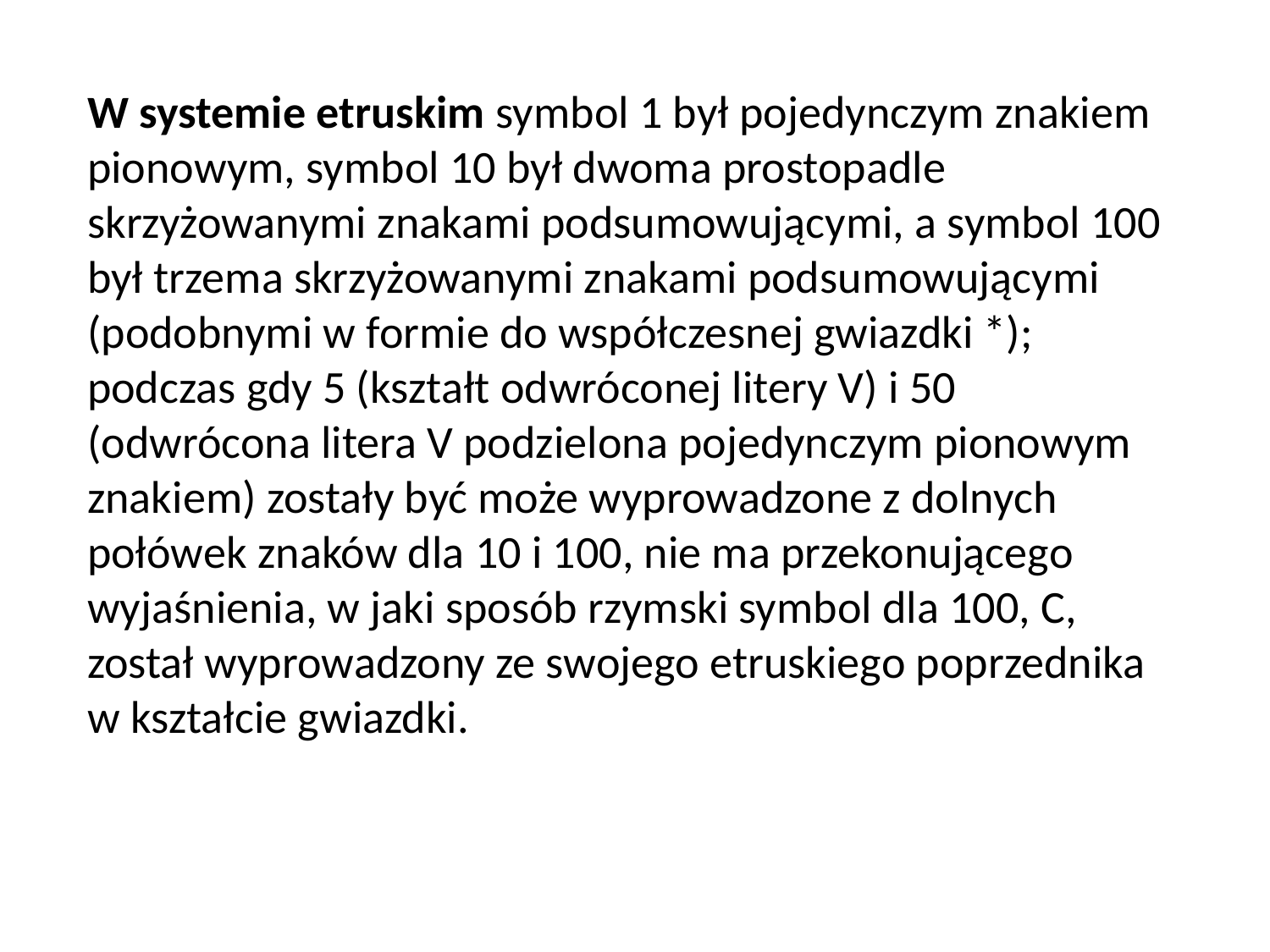

W systemie etruskim symbol 1 był pojedynczym znakiem pionowym, symbol 10 był dwoma prostopadle skrzyżowanymi znakami podsumowującymi, a symbol 100 był trzema skrzyżowanymi znakami podsumowującymi (podobnymi w formie do współczesnej gwiazdki *); podczas gdy 5 (kształt odwróconej litery V) i 50 (odwrócona litera V podzielona pojedynczym pionowym znakiem) zostały być może wyprowadzone z dolnych połówek znaków dla 10 i 100, nie ma przekonującego wyjaśnienia, w jaki sposób rzymski symbol dla 100, C, został wyprowadzony ze swojego etruskiego poprzednika w kształcie gwiazdki.